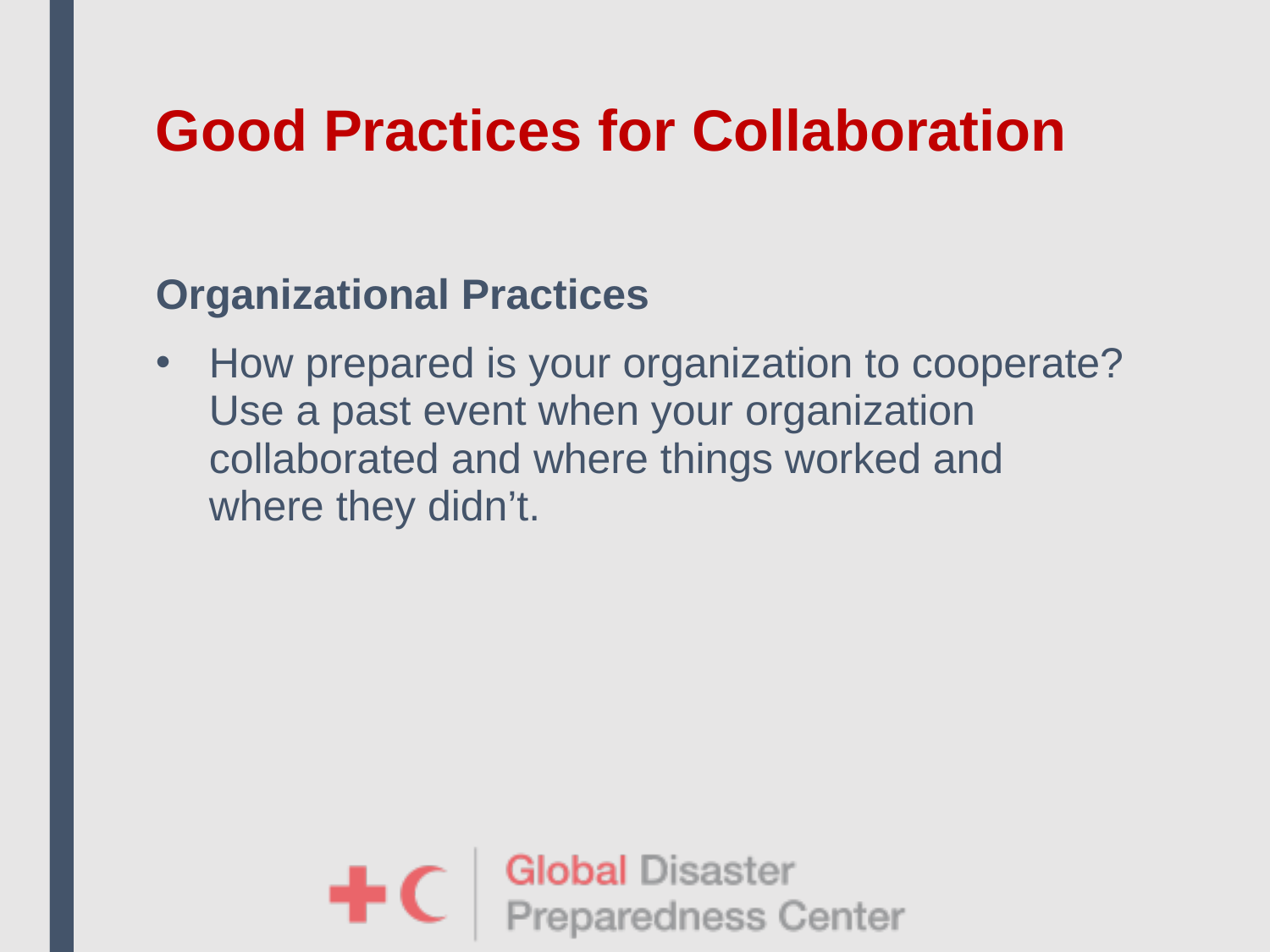

# Good Practices for Collaboration
Organizational Practices
How prepared is your organization to cooperate? Use a past event when your organization collaborated and where things worked and where they didn’t.